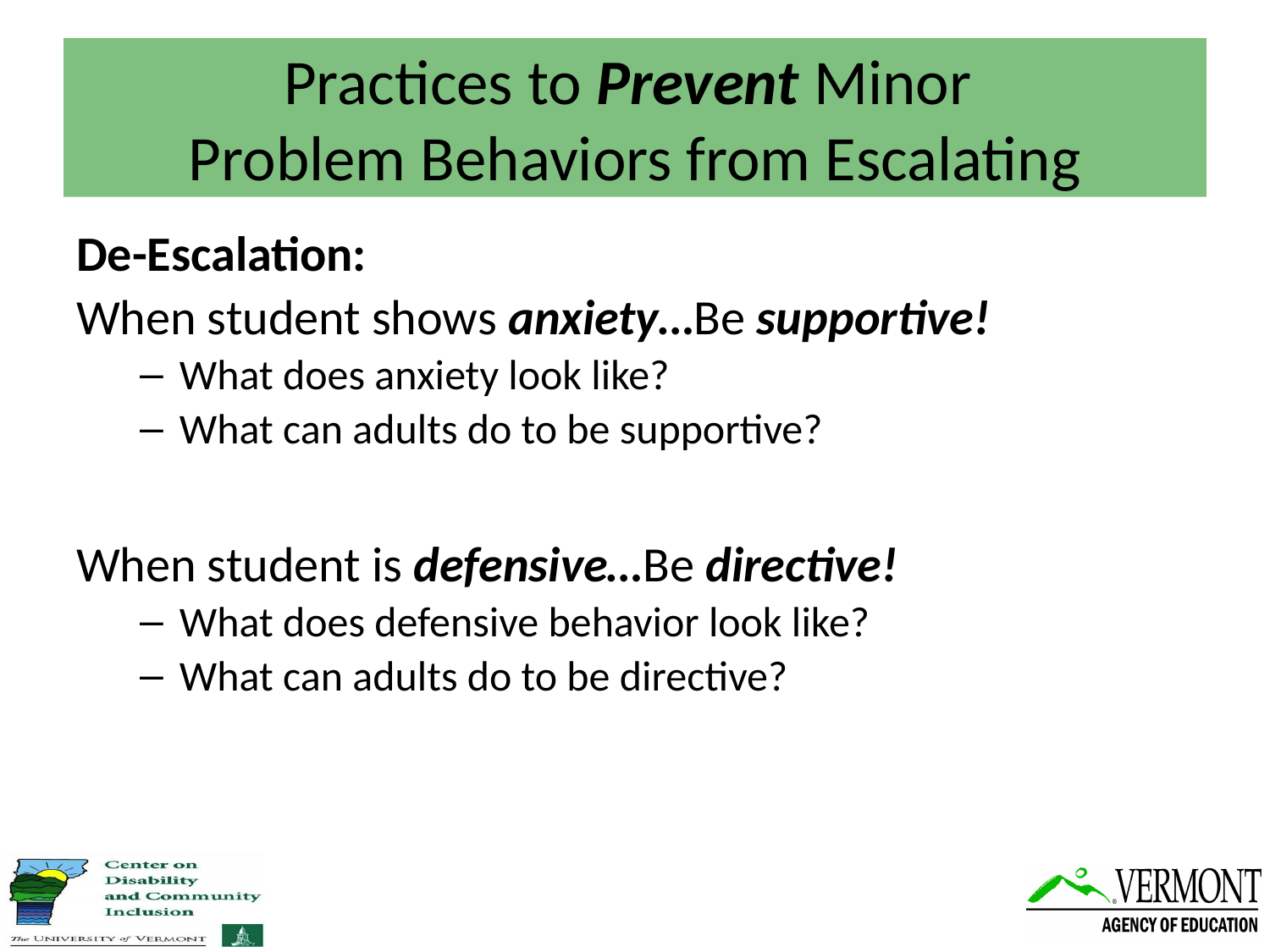

# Practices to Prevent Minor Problem Behaviors from Escalating
De-Escalation:
When student shows anxiety…Be supportive!
What does anxiety look like?
What can adults do to be supportive?

When student is defensive…Be directive!
What does defensive behavior look like?
What can adults do to be directive?